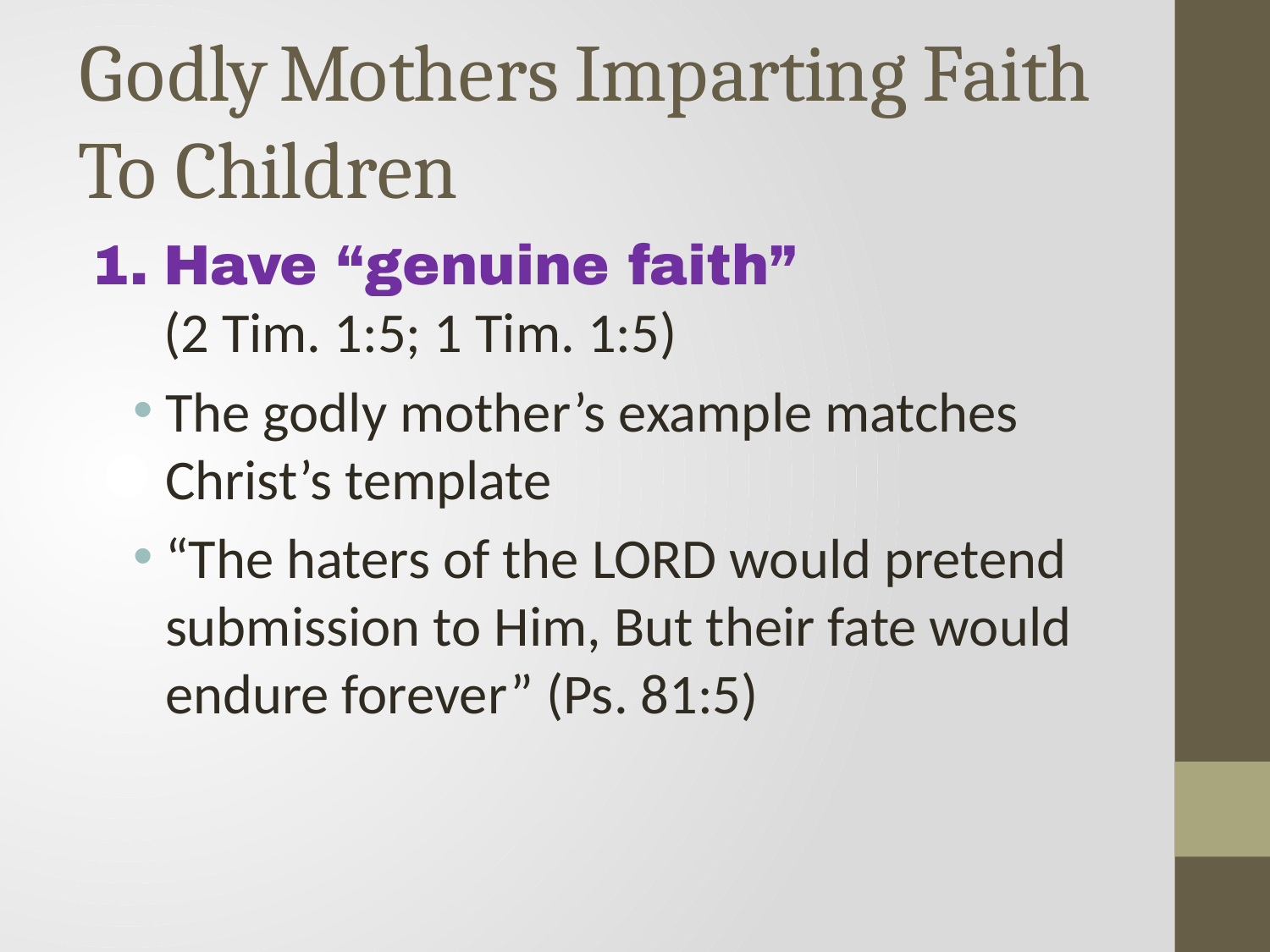

# Godly Mothers Imparting Faith To Children
Have “genuine faith”
(2 Tim. 1:5; 1 Tim. 1:5)
The godly mother’s example matches Christ’s template
“The haters of the LORD would pretend submission to Him, But their fate would endure forever” (Ps. 81:5)